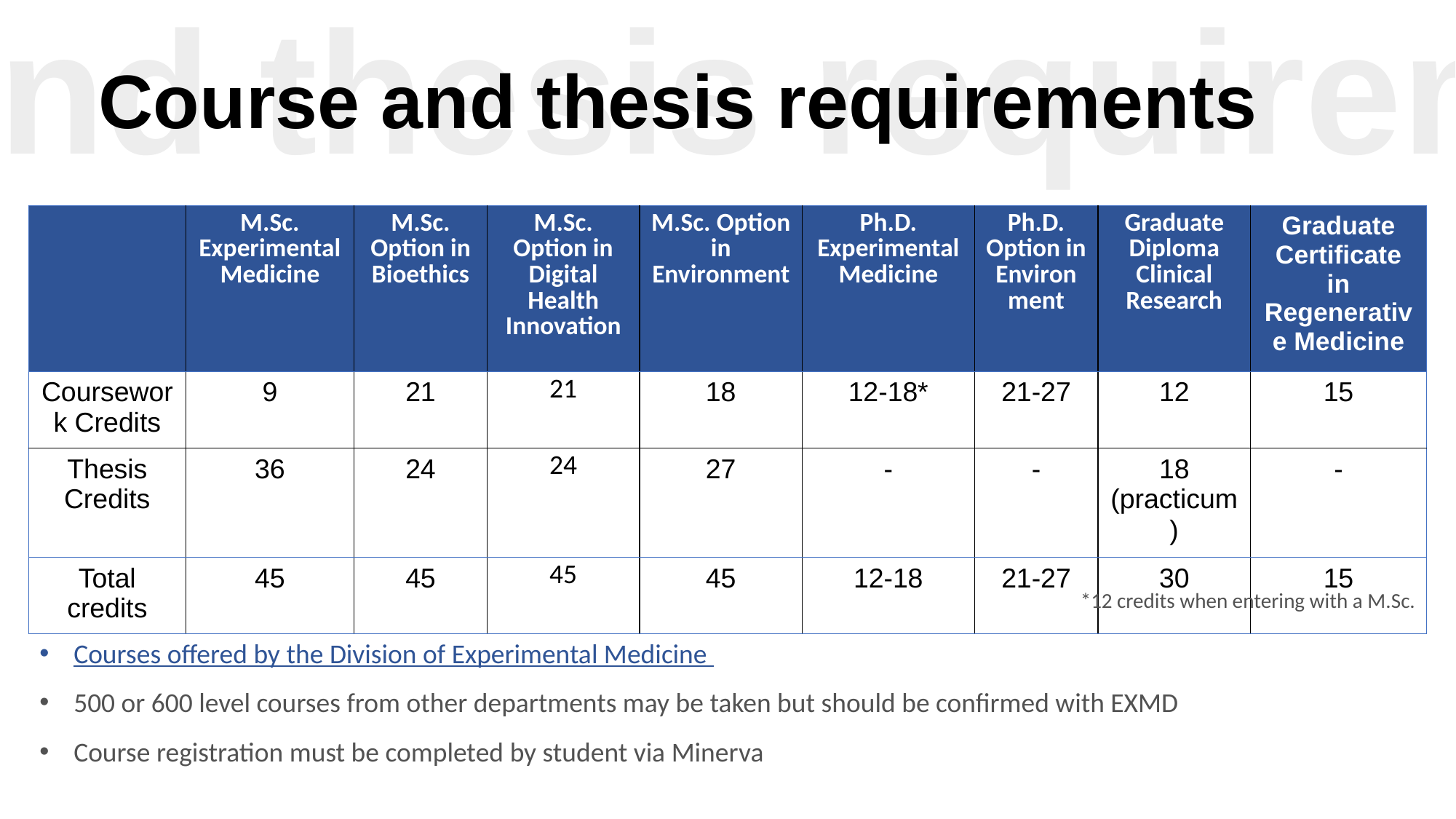

Course and thesis requirements
Course and thesis requirements
|  | M.Sc. Experimental Medicine | M.Sc. Option in Bioethics | M.Sc. Option in Digital Health Innovation | M.Sc. Option in Environment | Ph.D. Experimental Medicine | Ph.D. Option in Environment | Graduate Diploma Clinical Research | Graduate Certificate in Regenerative Medicine |
| --- | --- | --- | --- | --- | --- | --- | --- | --- |
| Coursework Credits | 9 | 21 | 21 | 18 | 12-18\* | 21-27 | 12 | 15 |
| Thesis Credits | 36 | 24 | 24 | 27 | - | - | 18 (practicum) | - |
| Total credits | 45 | 45 | 45 | 45 | 12-18 | 21-27 | 30 | 15 |
*12 credits when entering with a M.Sc.
Courses offered by the Division of Experimental Medicine
500 or 600 level courses from other departments may be taken but should be confirmed with EXMD
Course registration must be completed by student via Minerva